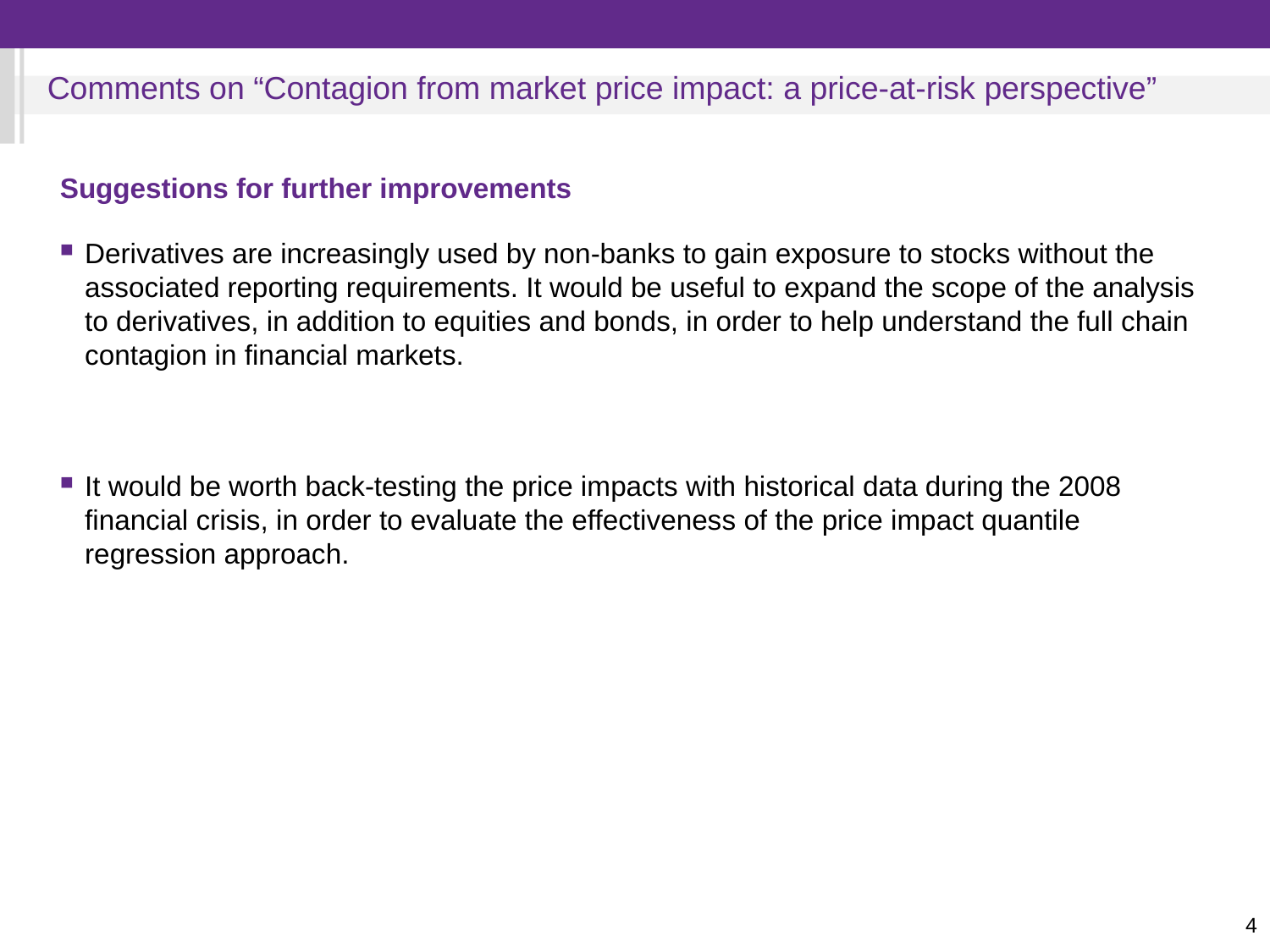

Comments on “Contagion from market price impact: a price-at-risk perspective”
Suggestions for further improvements
Derivatives are increasingly used by non-banks to gain exposure to stocks without the associated reporting requirements. It would be useful to expand the scope of the analysis to derivatives, in addition to equities and bonds, in order to help understand the full chain contagion in financial markets.

It would be worth back-testing the price impacts with historical data during the 2008 financial crisis, in order to evaluate the effectiveness of the price impact quantile regression approach.

4
Note: the last bar is the average of 1-3 Sep.